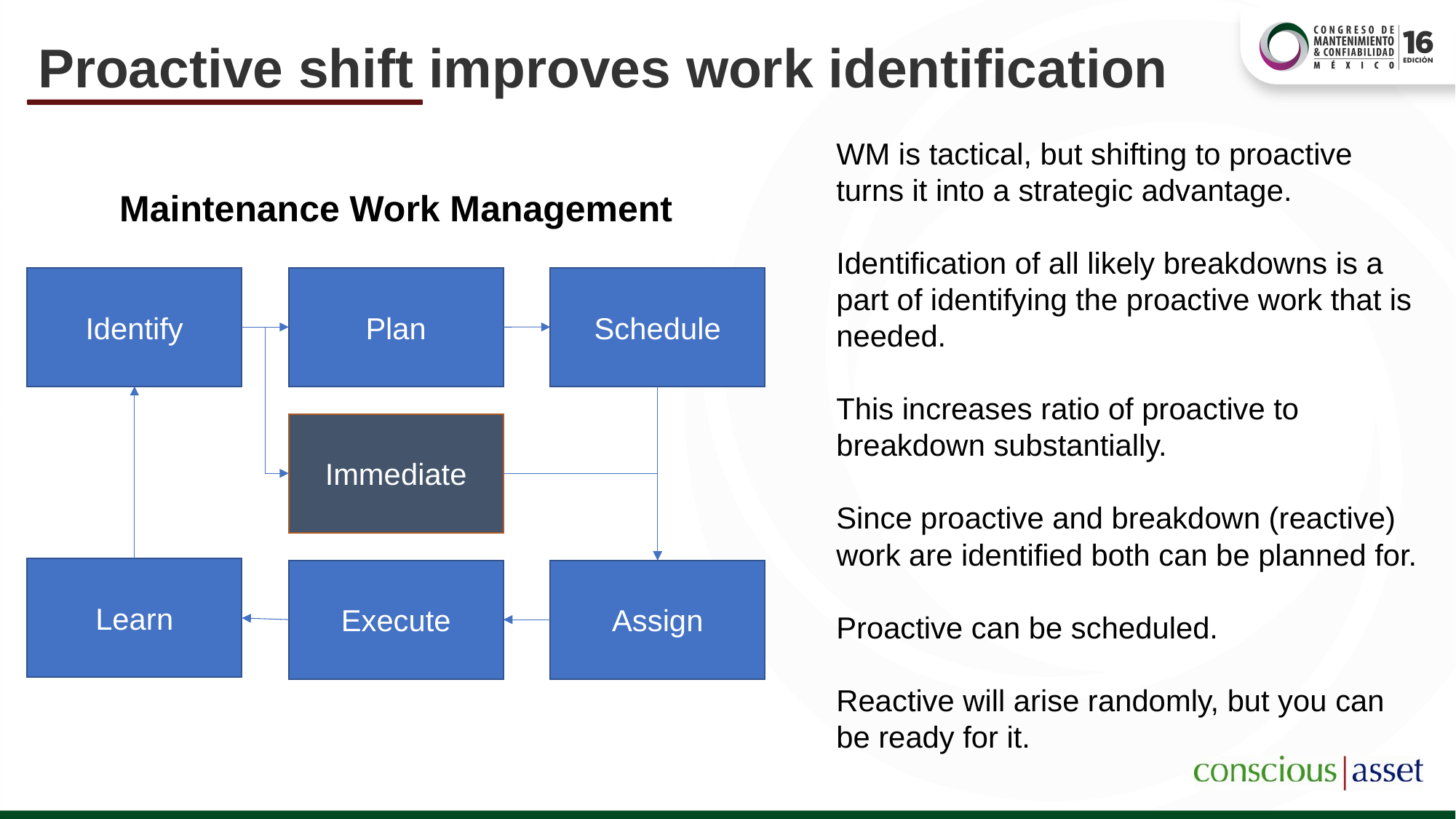

# Proactive shift improves work identification
WM is tactical, but shifting to proactive turns it into a strategic advantage.

Identification of all likely breakdowns is a part of identifying the proactive work that is needed.

This increases ratio of proactive to breakdown substantially.

Since proactive and breakdown (reactive) work are identified both can be planned for.

Proactive can be scheduled.

Reactive will arise randomly, but you can be ready for it.
Maintenance Work Management
Identify
Plan
Schedule
Immediate
Learn
Execute
Assign